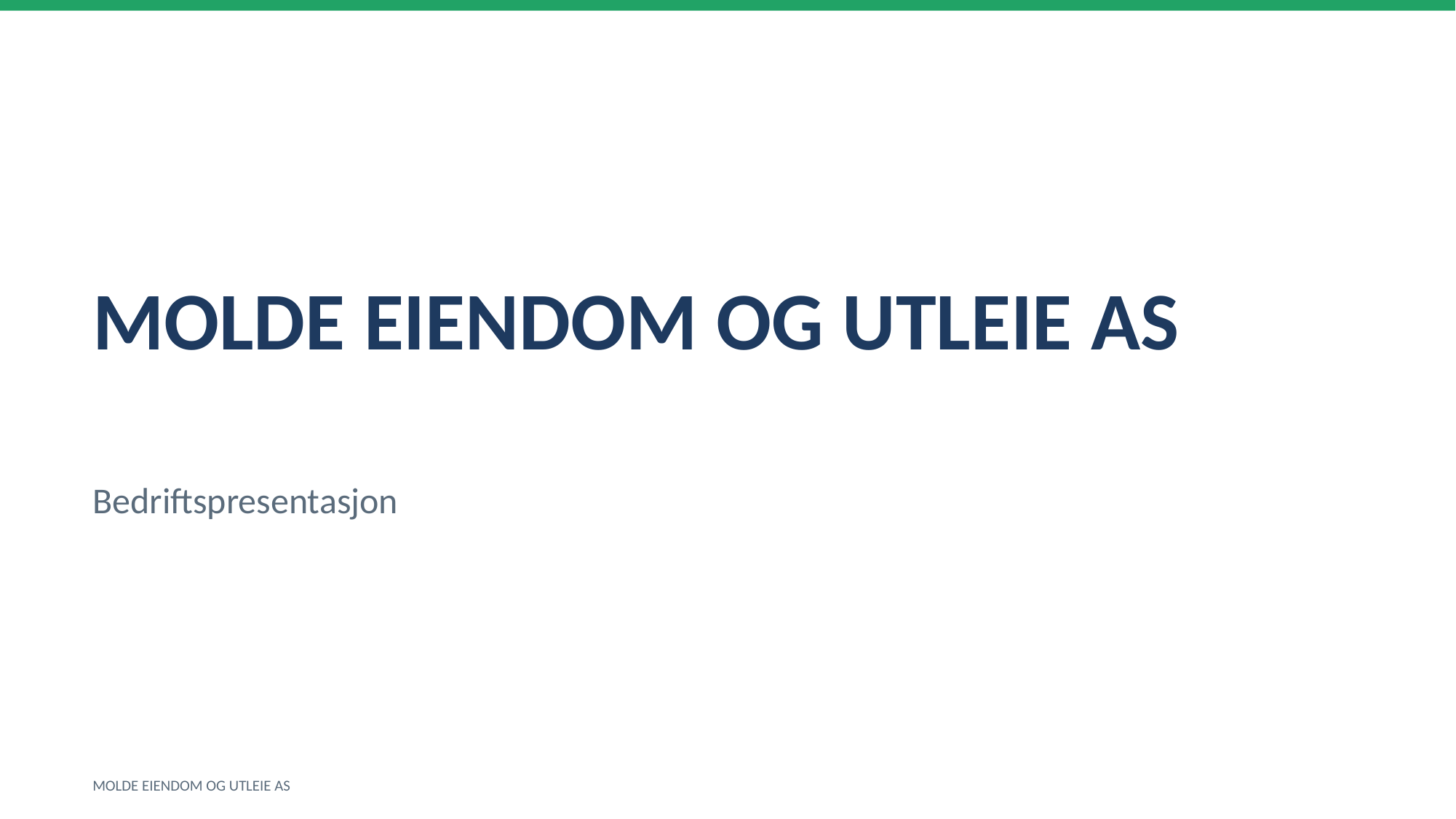

MOLDE EIENDOM OG UTLEIE AS
Bedriftspresentasjon
MOLDE EIENDOM OG UTLEIE AS